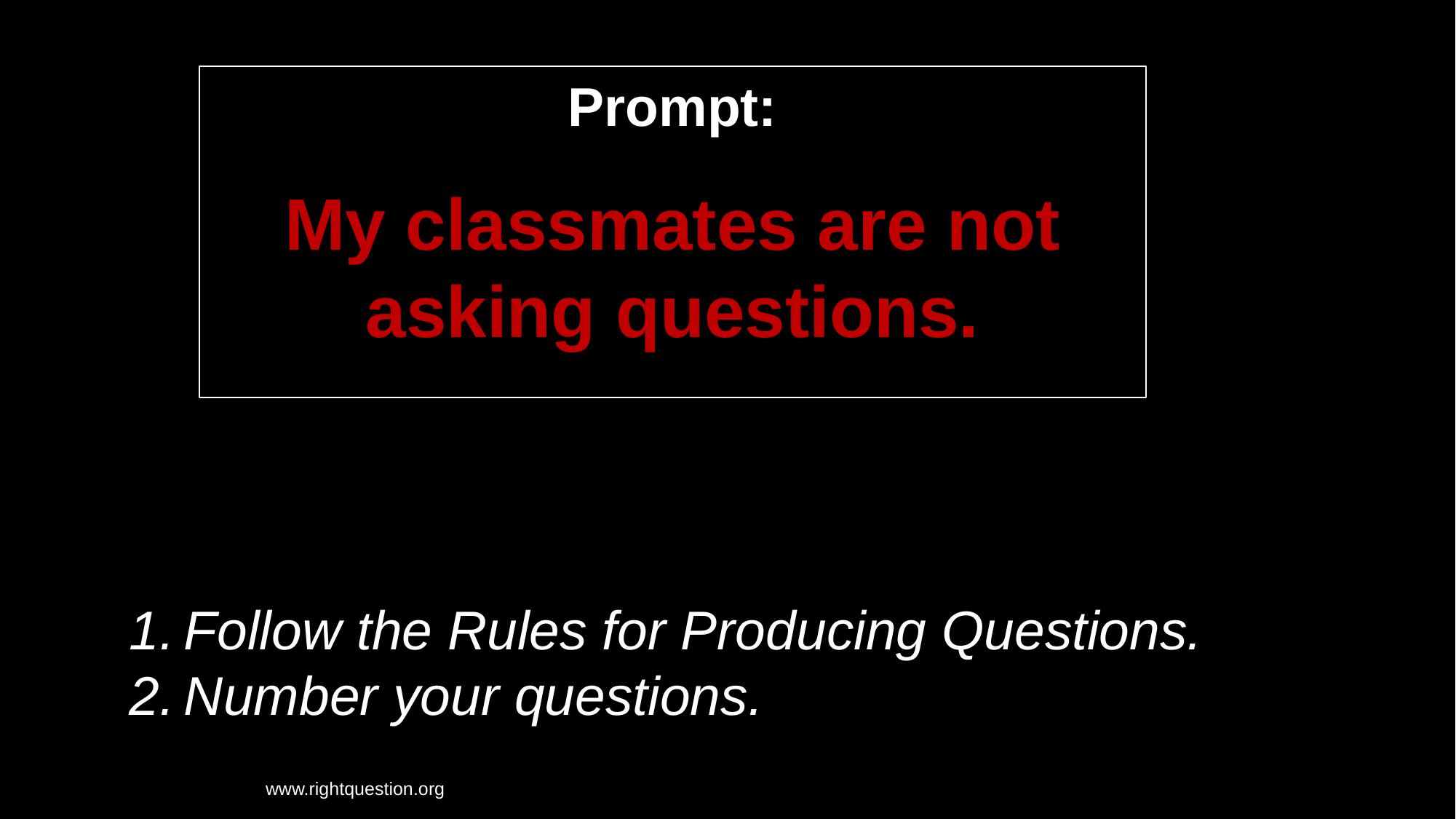

Prompt:
My classmates are not asking questions.

Follow the Rules for Producing Questions.
Number your questions.

www.rightquestion.org